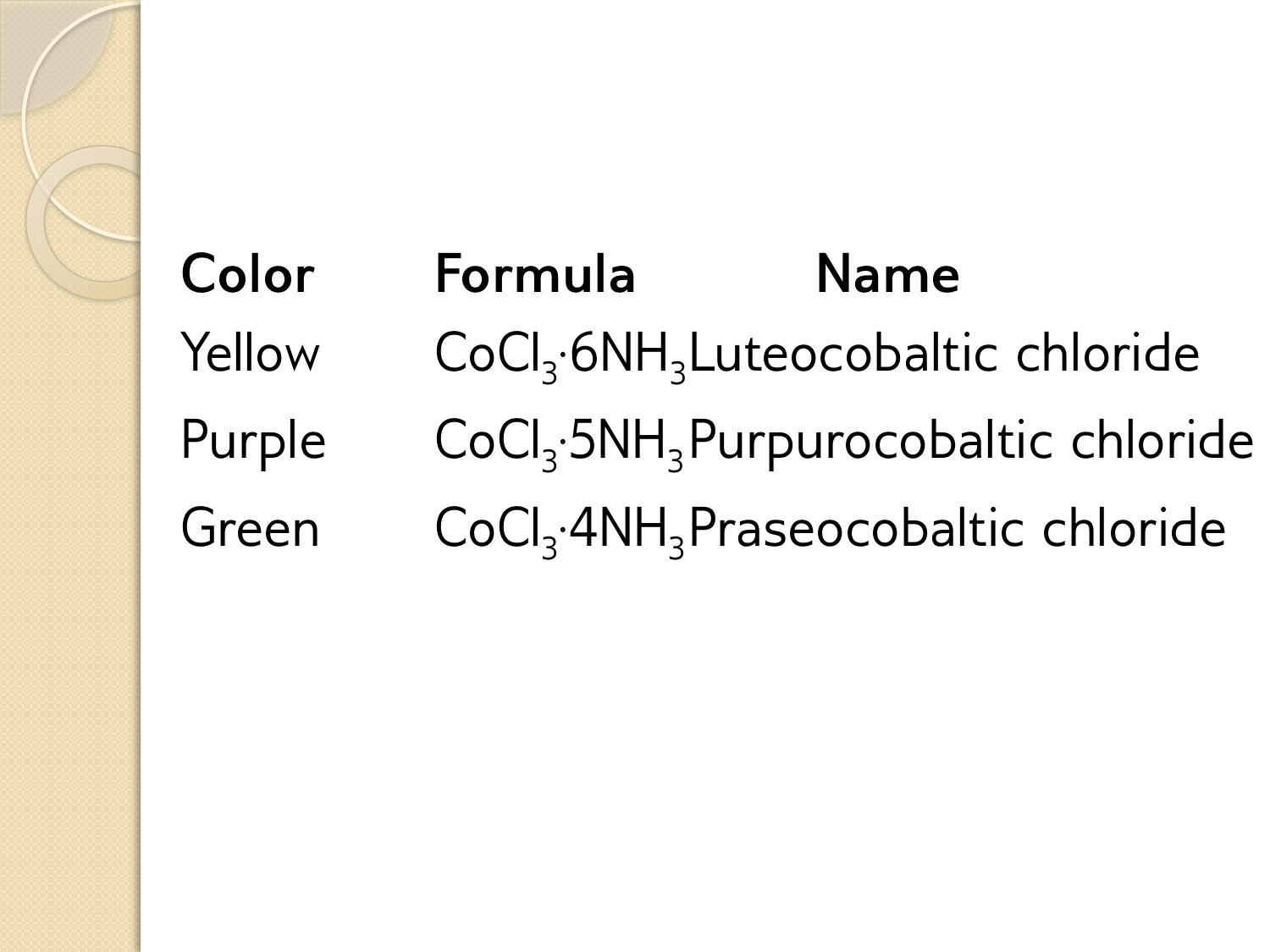

Color	Formula		Name
Yellow	CoCl3·6NH3	Luteocobaltic chloride
Purple	CoCl3·5NH3	Purpurocobaltic chloride
Green	CoCl3·4NH3	Praseocobaltic chloride